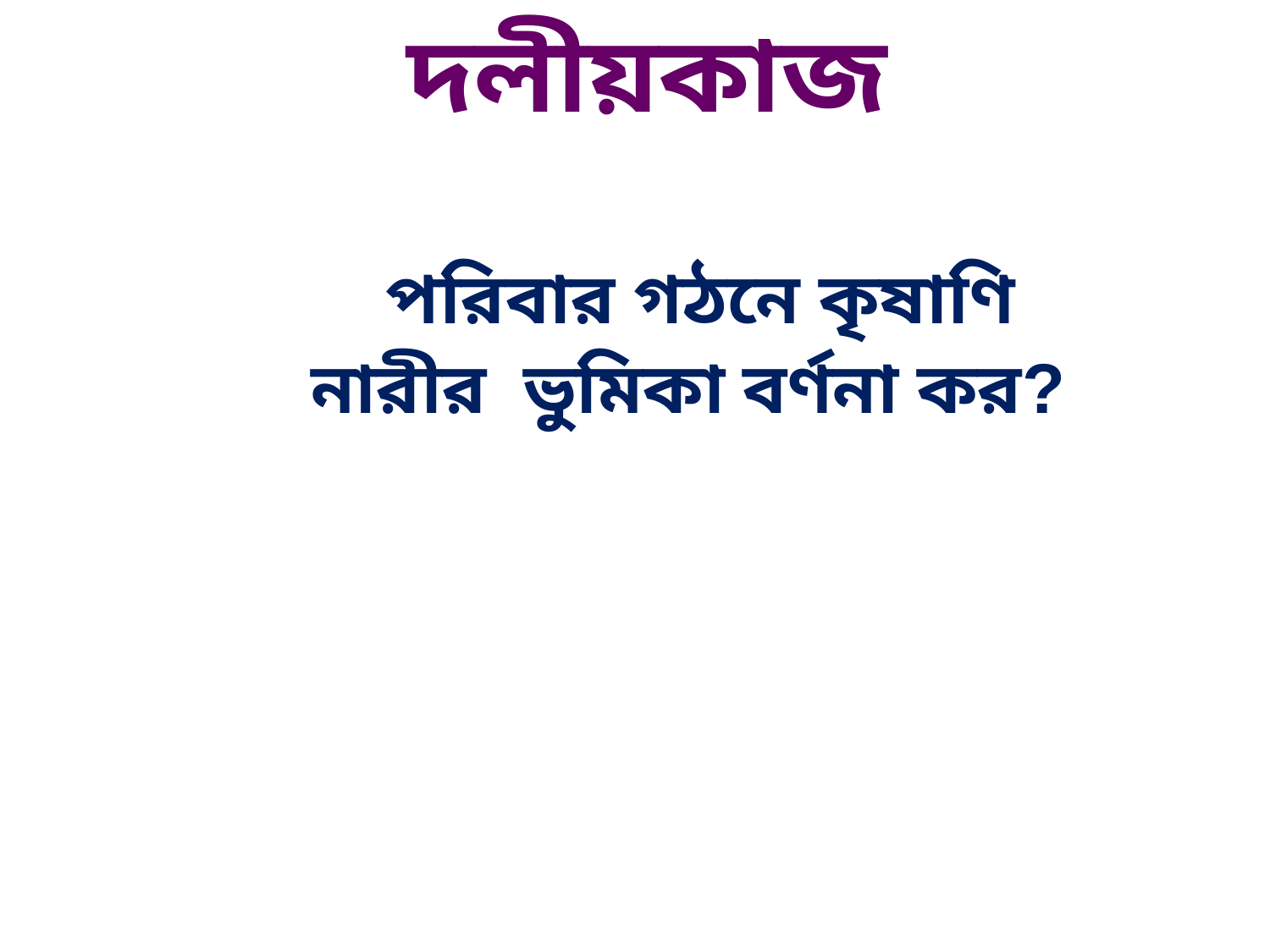

দলীয়কাজ
 পরিবার গঠনে কৃষাণি নারীর  ভুমিকা বর্ণনা কর?